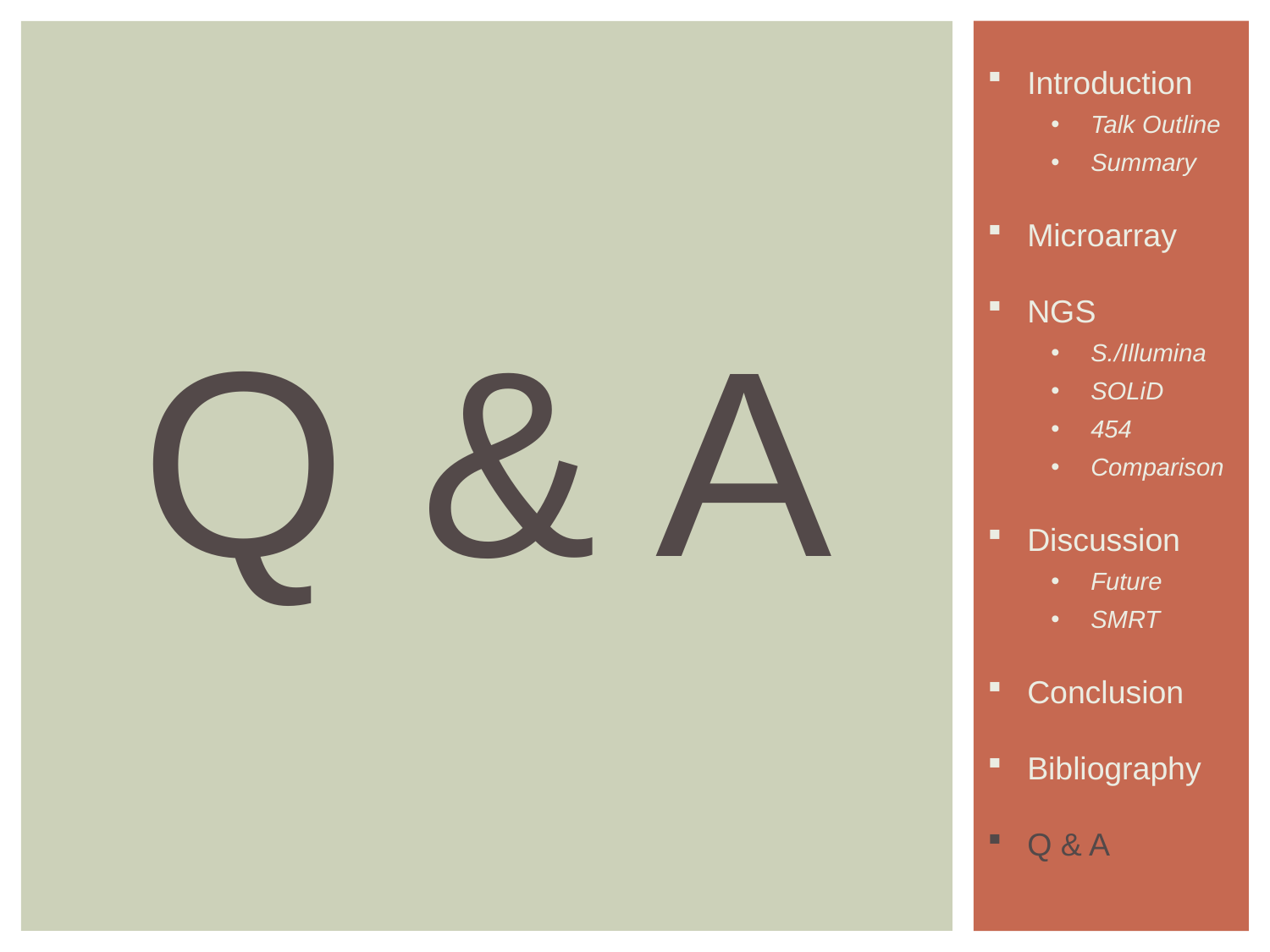

Introduction
Talk Outline
Summary

Microarray

NGS
S./Illumina
SOLiD
454
Comparison

Discussion
Future
SMRT

Conclusion

Bibliography

Q & A
Q & A